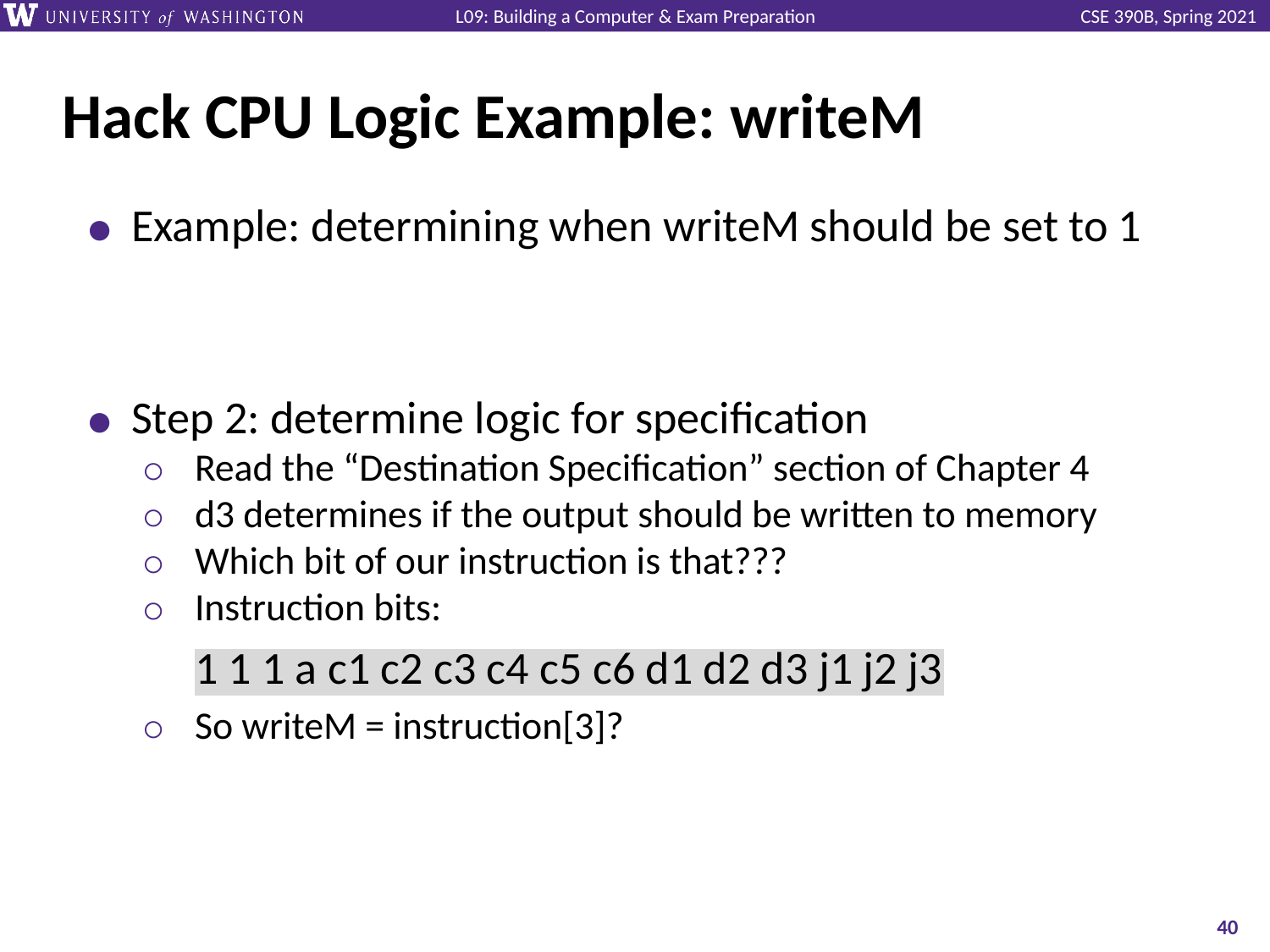

# Hack CPU Logic Example: writeM
Example: determining when writeM should be set to 1

Step 2: determine logic for specification
Read the “Destination Specification” section of Chapter 4
d3 determines if the output should be written to memory
Which bit of our instruction is that???
Instruction bits:
1 1 1 a c1 c2 c3 c4 c5 c6 d1 d2 d3 j1 j2 j3
So writeM = instruction[3]?
40